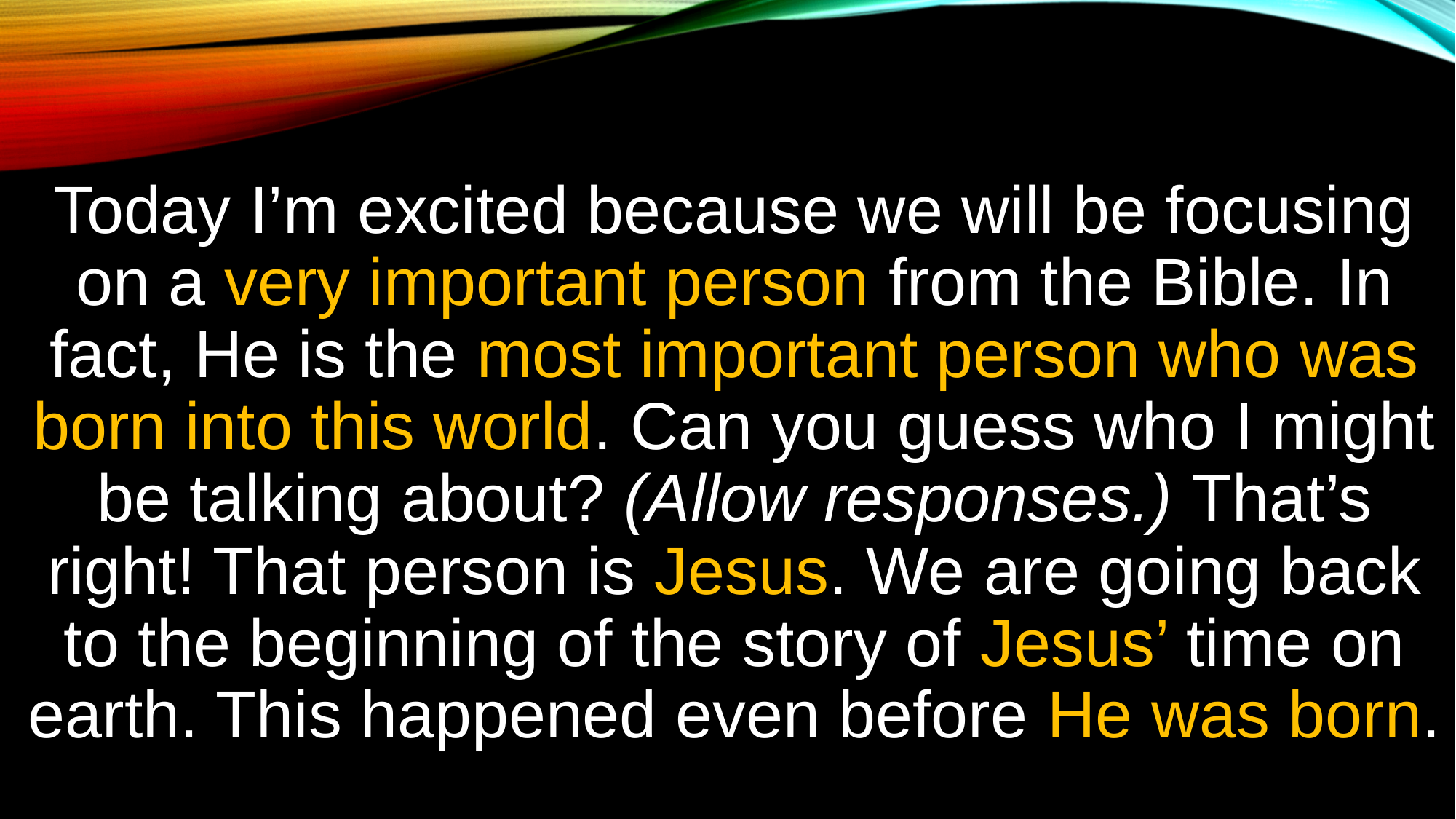

Today I’m excited because we will be focusing on a very important person from the Bible. In fact, He is the most important person who was born into this world. Can you guess who I might be talking about? (Allow responses.) That’s right! That person is Jesus. We are going back to the beginning of the story of Jesus’ time on earth. This happened even before He was born.